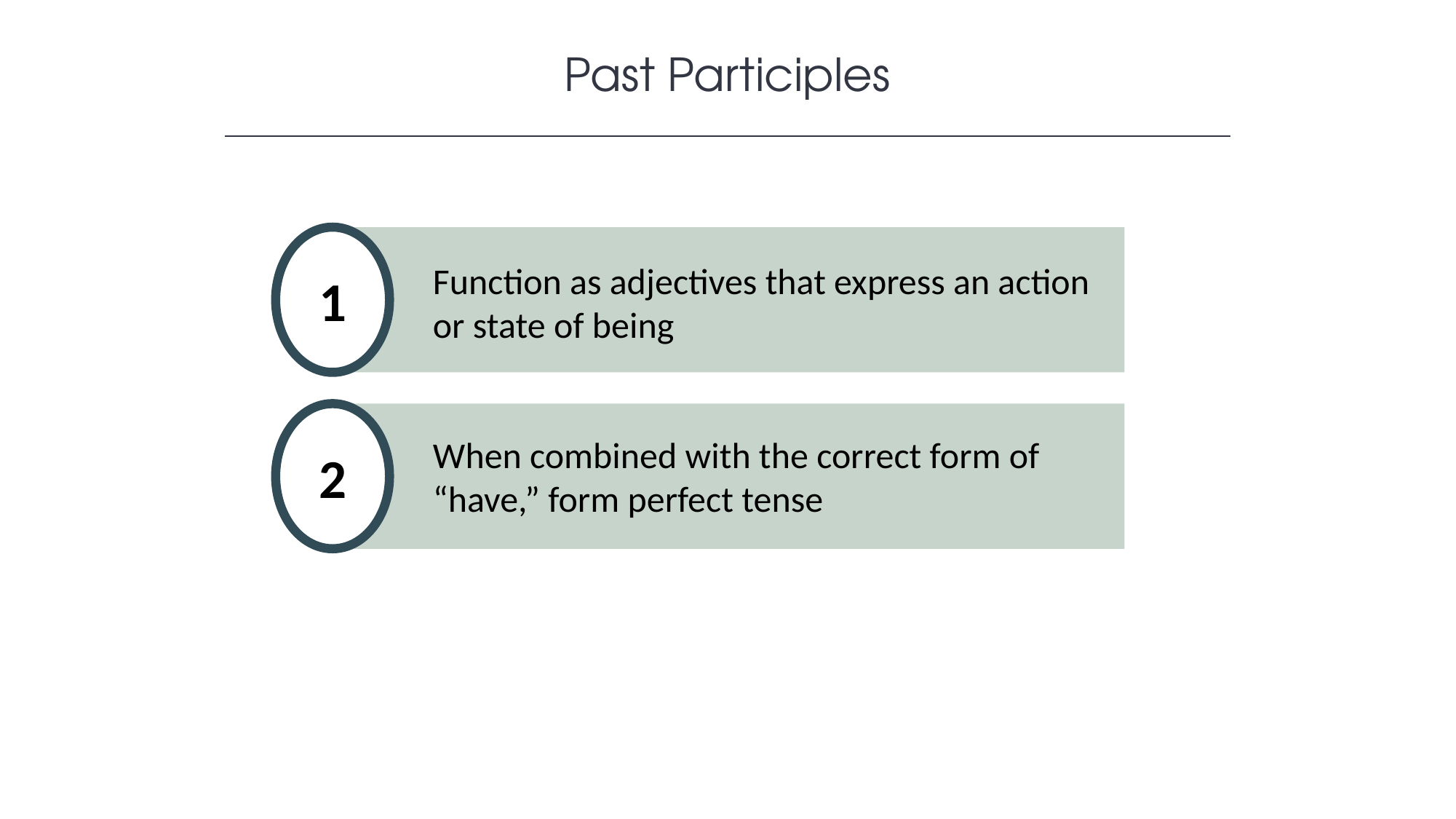

Past Participles
HAWKES LEARNING
1

Function as adjectives that express an action or state of being

When combined with the correct form of “have,” form perfect tense
2